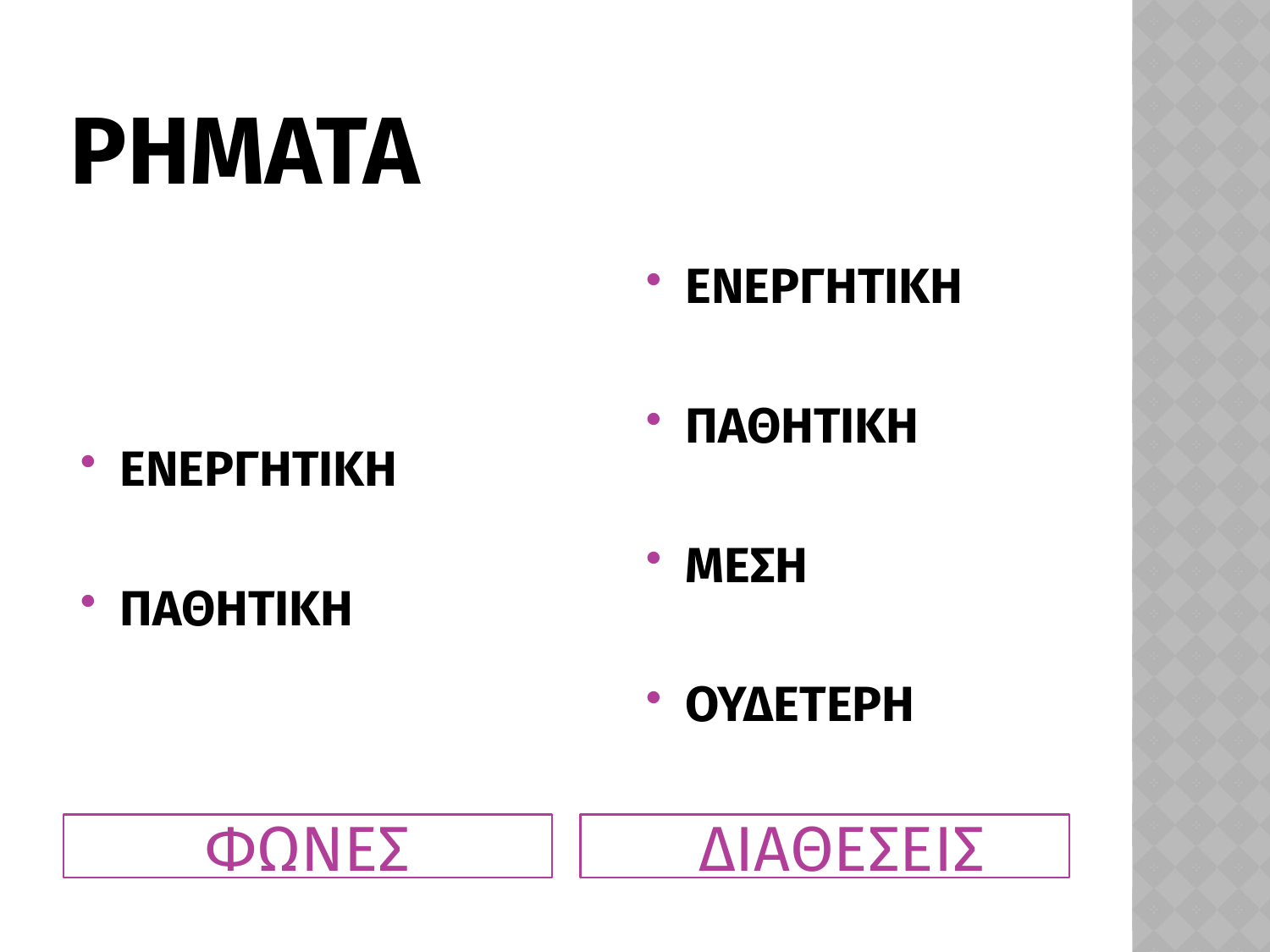

# ΡΗΜΑΤΑ
ΕΝΕΡΓΗΤΙΚΗ

ΠΑΘΗΤΙΚΗ

ΜΕΣΗ

ΟΥΔΕΤΕΡΗ

ΕΝΕΡΓΗΤΙΚΗ

ΠΑΘΗΤΙΚΗ
ΦΩΝΕΣ
  ΔΙΑΘΕΣΕΙΣ